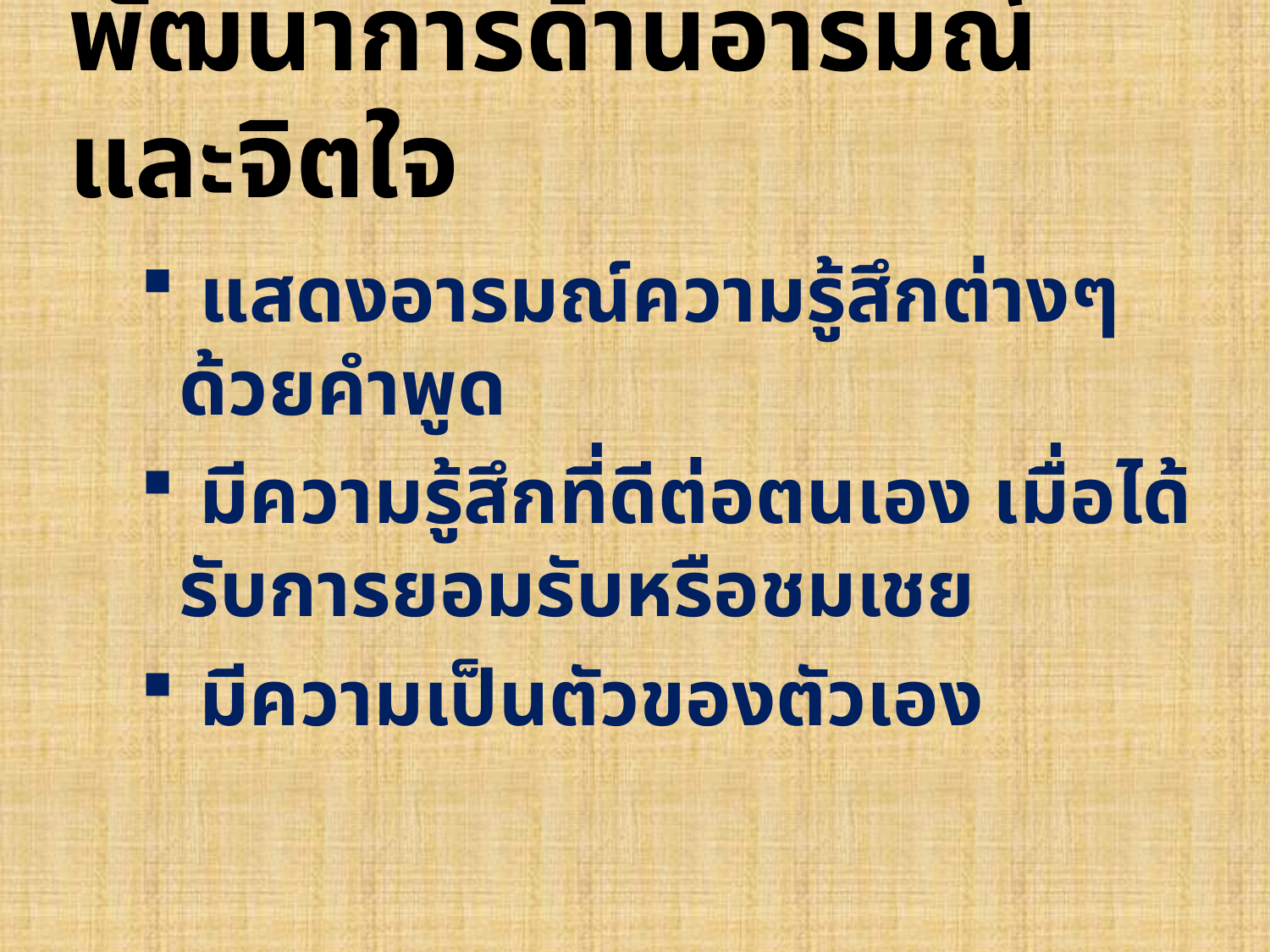

# พัฒนาการด้านอารมณ์และจิตใจ
 แสดงอารมณ์ความรู้สึกต่างๆ ด้วยคำพูด
 มีความรู้สึกที่ดีต่อตนเอง เมื่อได้รับการยอมรับหรือชมเชย
 มีความเป็นตัวของตัวเอง